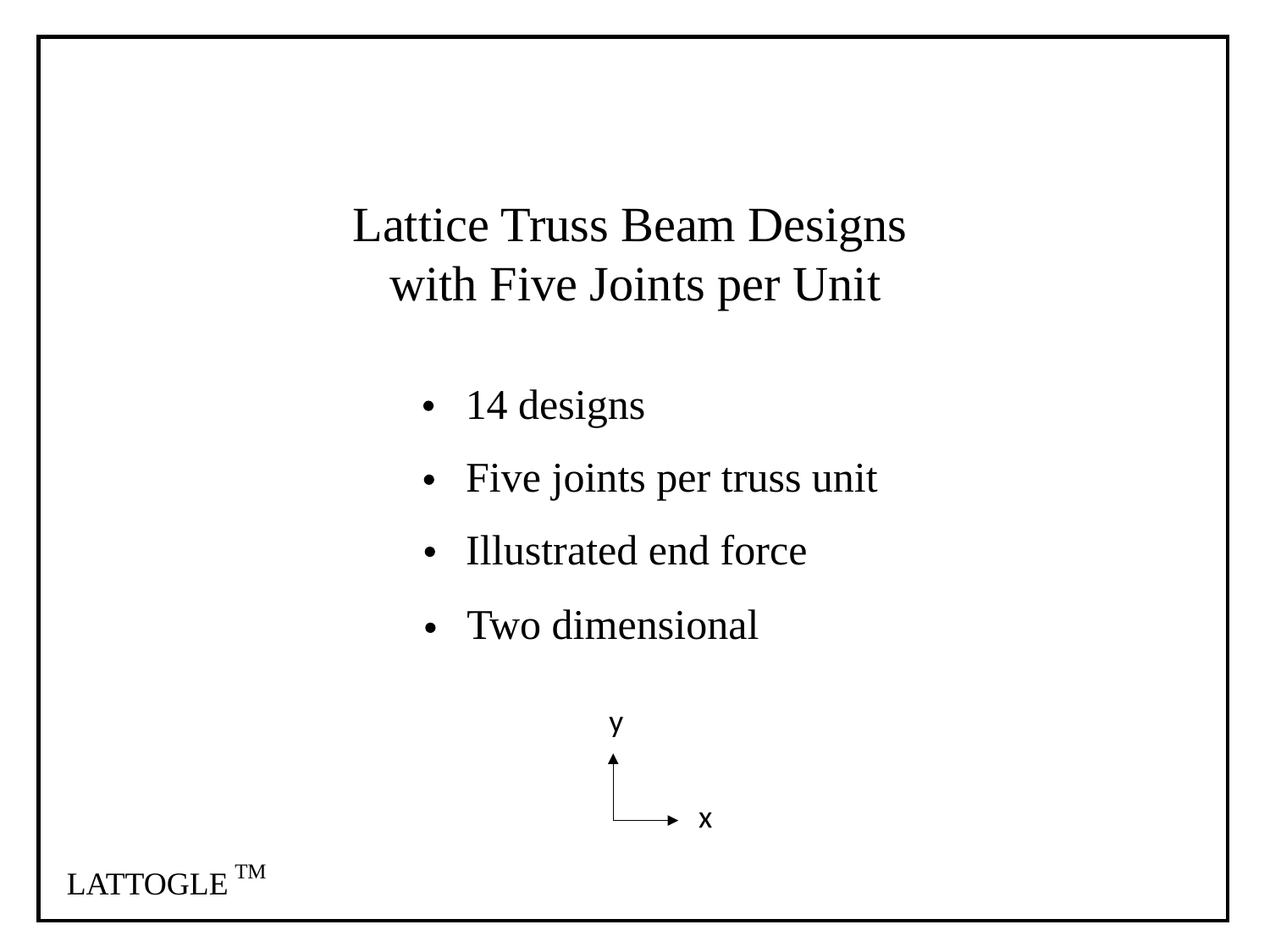

Lattice Truss Beam Designs
   with Five Joints per Unit
 14 designs

Five joints per truss unit

Illustrated end force

Two dimensional

y
x
TM
LATTOGLE